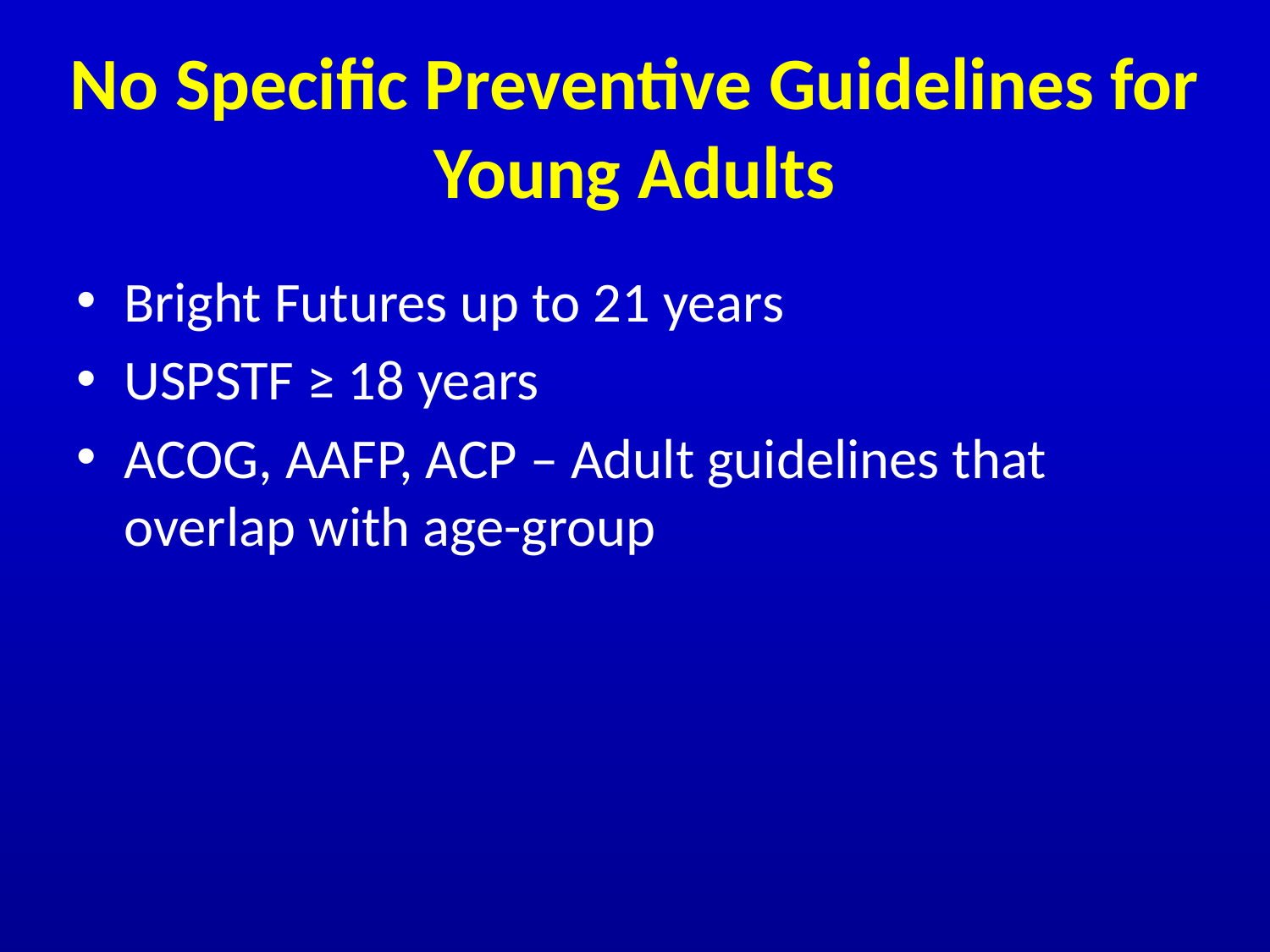

No Specific Preventive Guidelines for Young Adults
Bright Futures up to 21 years
USPSTF ≥ 18 years
ACOG, AAFP, ACP – Adult guidelines that overlap with age-group